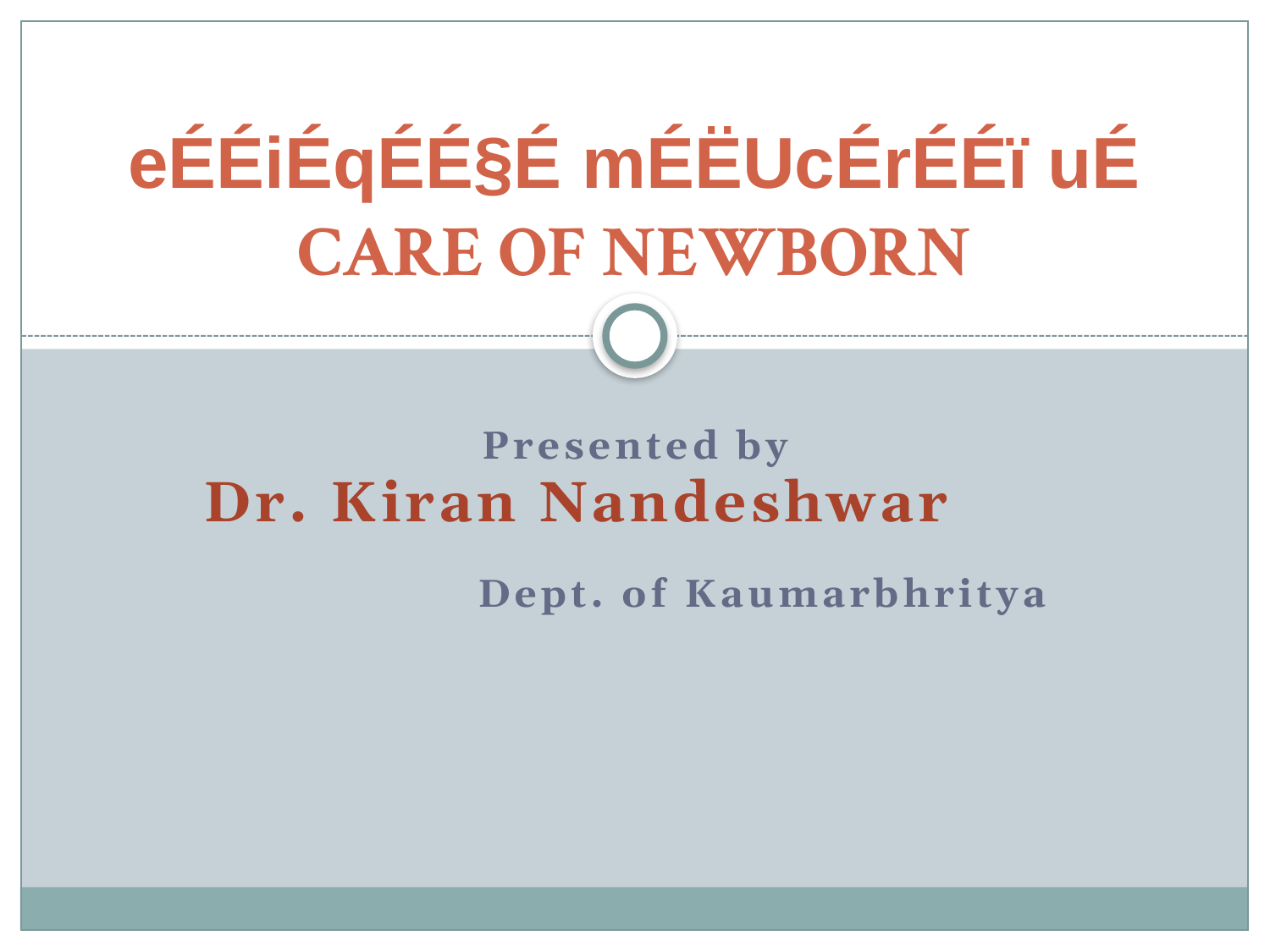

# eÉÉiÉqÉÉ§É mÉËUcÉrÉÉï uÉ CARE OF NEWBORN
Presented by
Dr. Kiran Nandeshwar
                   Dept. of Kaumarbhritya